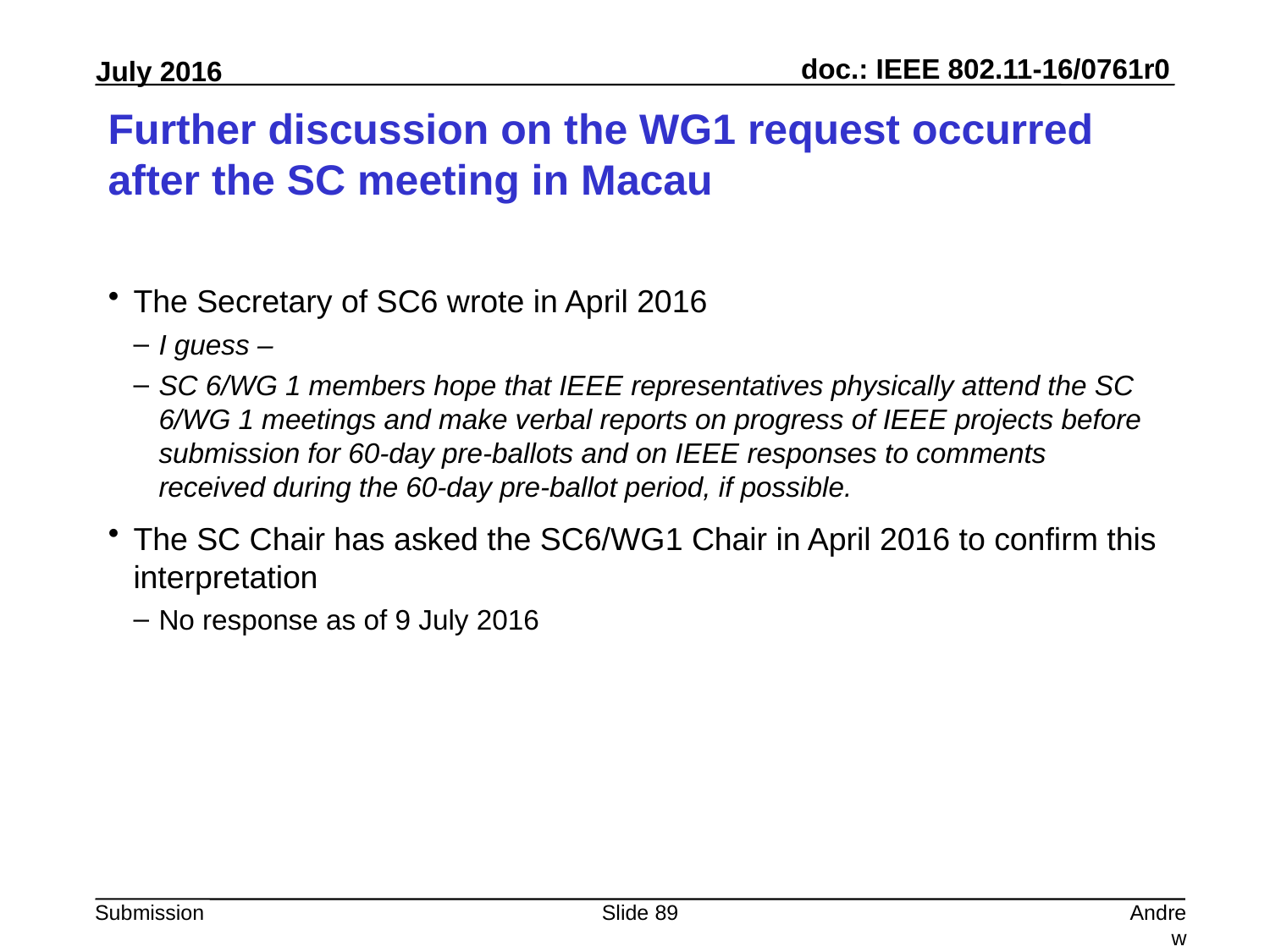

# Further discussion on the WG1 request occurred after the SC meeting in Macau
The Secretary of SC6 wrote in April 2016
I guess –
SC 6/WG 1 members hope that IEEE representatives physically attend the SC 6/WG 1 meetings and make verbal reports on progress of IEEE projects before submission for 60-day pre-ballots and on IEEE responses to comments received during the 60-day pre-ballot period, if possible.
The SC Chair has asked the SC6/WG1 Chair in April 2016 to confirm this interpretation
No response as of 9 July 2016
Slide 89
Andrew Myles, Cisco